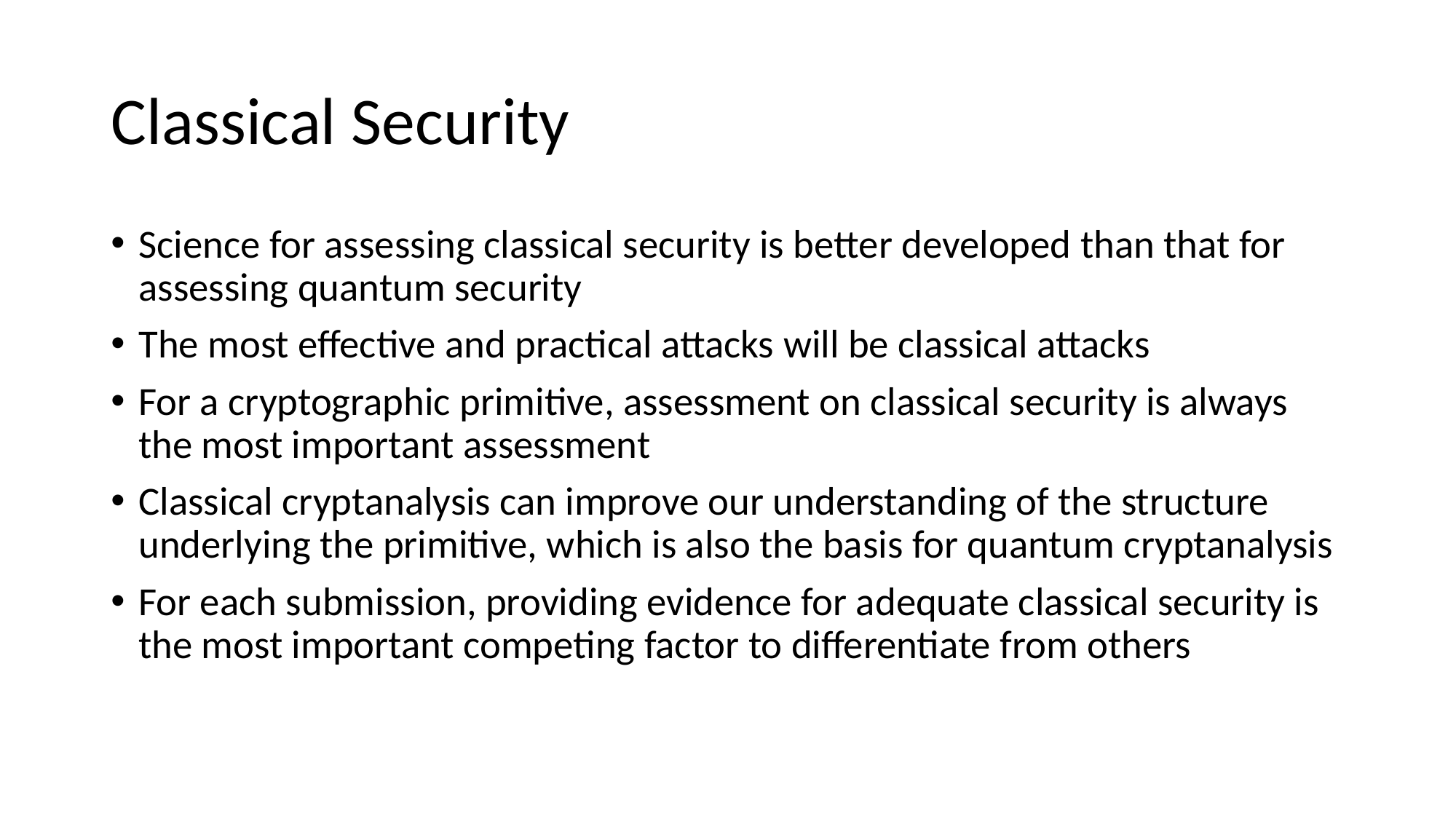

# Classical Security
Science for assessing classical security is better developed than that for assessing quantum security
The most effective and practical attacks will be classical attacks
For a cryptographic primitive, assessment on classical security is always the most important assessment
Classical cryptanalysis can improve our understanding of the structure underlying the primitive, which is also the basis for quantum cryptanalysis
For each submission, providing evidence for adequate classical security is the most important competing factor to differentiate from others